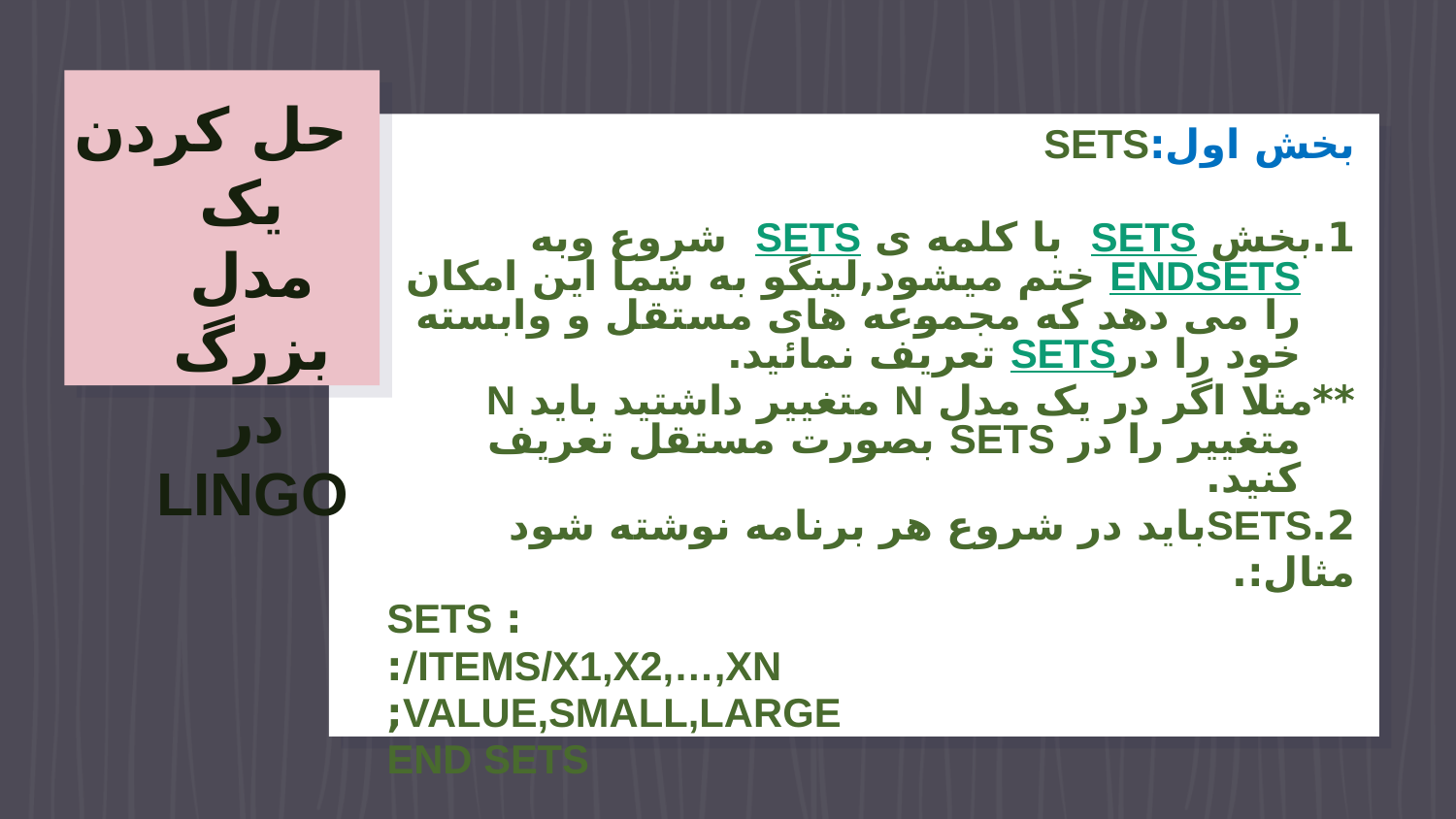

# حل کردن یک مدل بزرگ در LINGO
بخش اول:SETS

1.بخش SETS  با کلمه ی SETS  شروع وبه ENDSETS ختم میشود,لینگو به شما این امکان را می دهد که مجموعه های مستقل و وابسته خود را درSETS تعریف نمائید.
**مثلا اگر در یک مدل N متغییر داشتید باید N متغییر را در SETS بصورت مستقل تعریف کنید.
2.SETSباید در شروع هر برنامه نوشته شود
مثال:.
: SETS
ITEMS/X1,X2,…,XN/:
VALUE,SMALL,LARGE;
END SETS